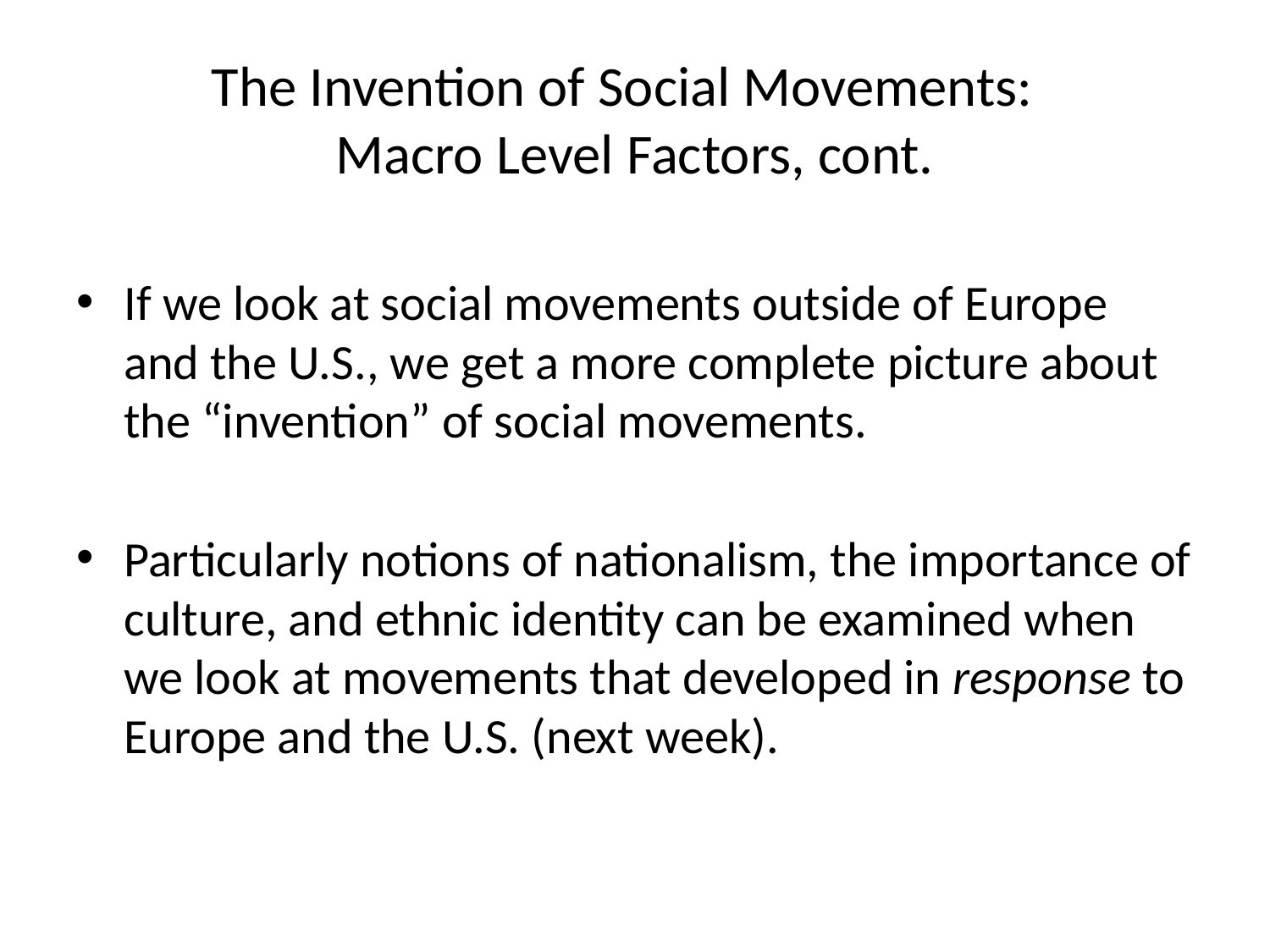

# The Invention of Social Movements: Macro Level Factors, cont.
If we look at social movements outside of Europe and the U.S., we get a more complete picture about the “invention” of social movements.

Particularly notions of nationalism, the importance of culture, and ethnic identity can be examined when we look at movements that developed in response to Europe and the U.S. (next week).